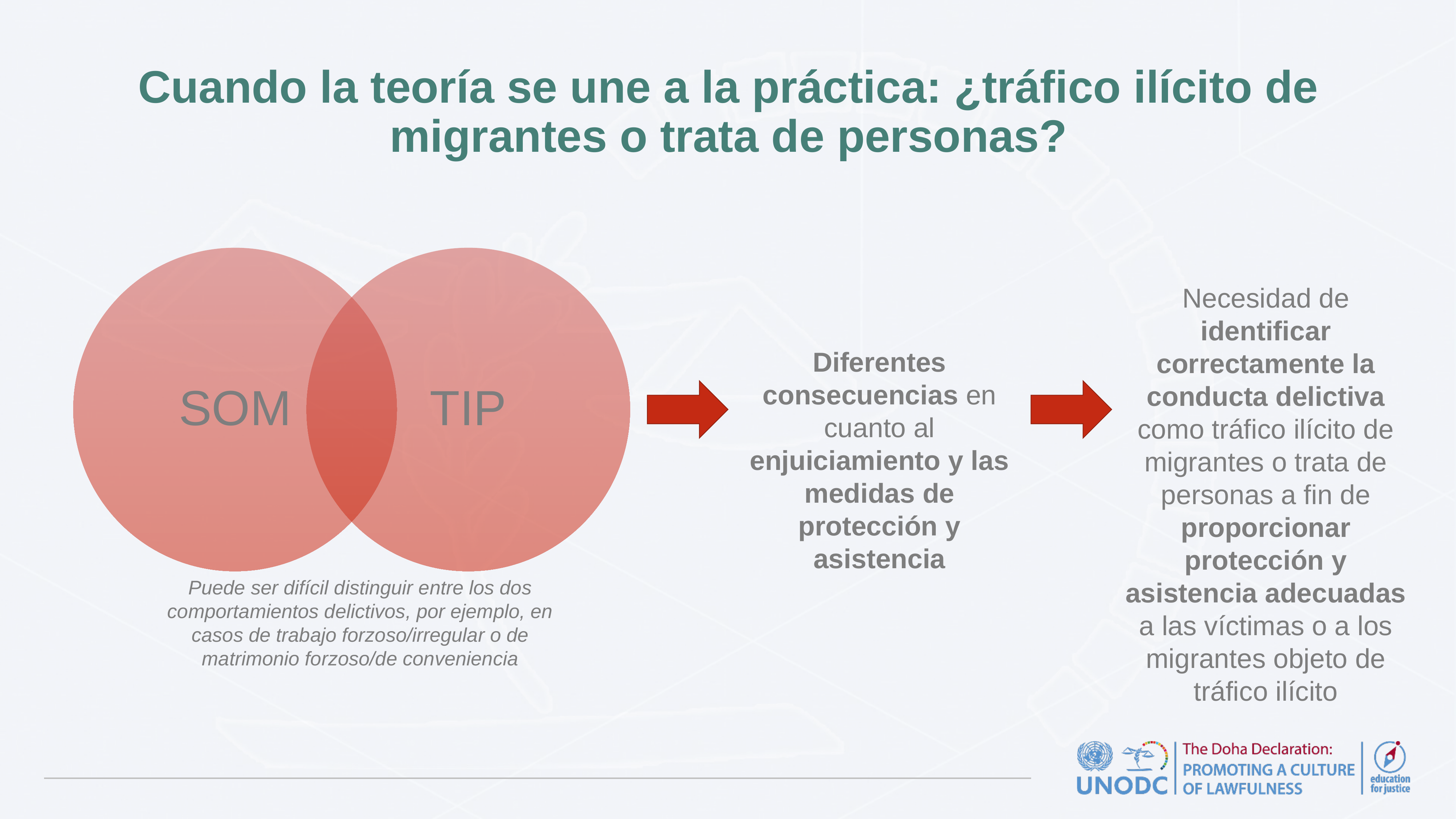

# Cuando la teoría se une a la práctica: ¿tráfico ilícito de migrantes o trata de personas?
SOM
TIP
Necesidad de identificar correctamente la conducta delictiva como tráfico ilícito de migrantes o trata de personas a fin de proporcionar protección y asistencia adecuadas a las víctimas o a los migrantes objeto de tráfico ilícito

Diferentes consecuencias en cuanto al enjuiciamiento y las medidas de protección y asistencia

Puede ser difícil distinguir entre los dos comportamientos delictivos, por ejemplo, en casos de trabajo forzoso/irregular o de matrimonio forzoso/de conveniencia